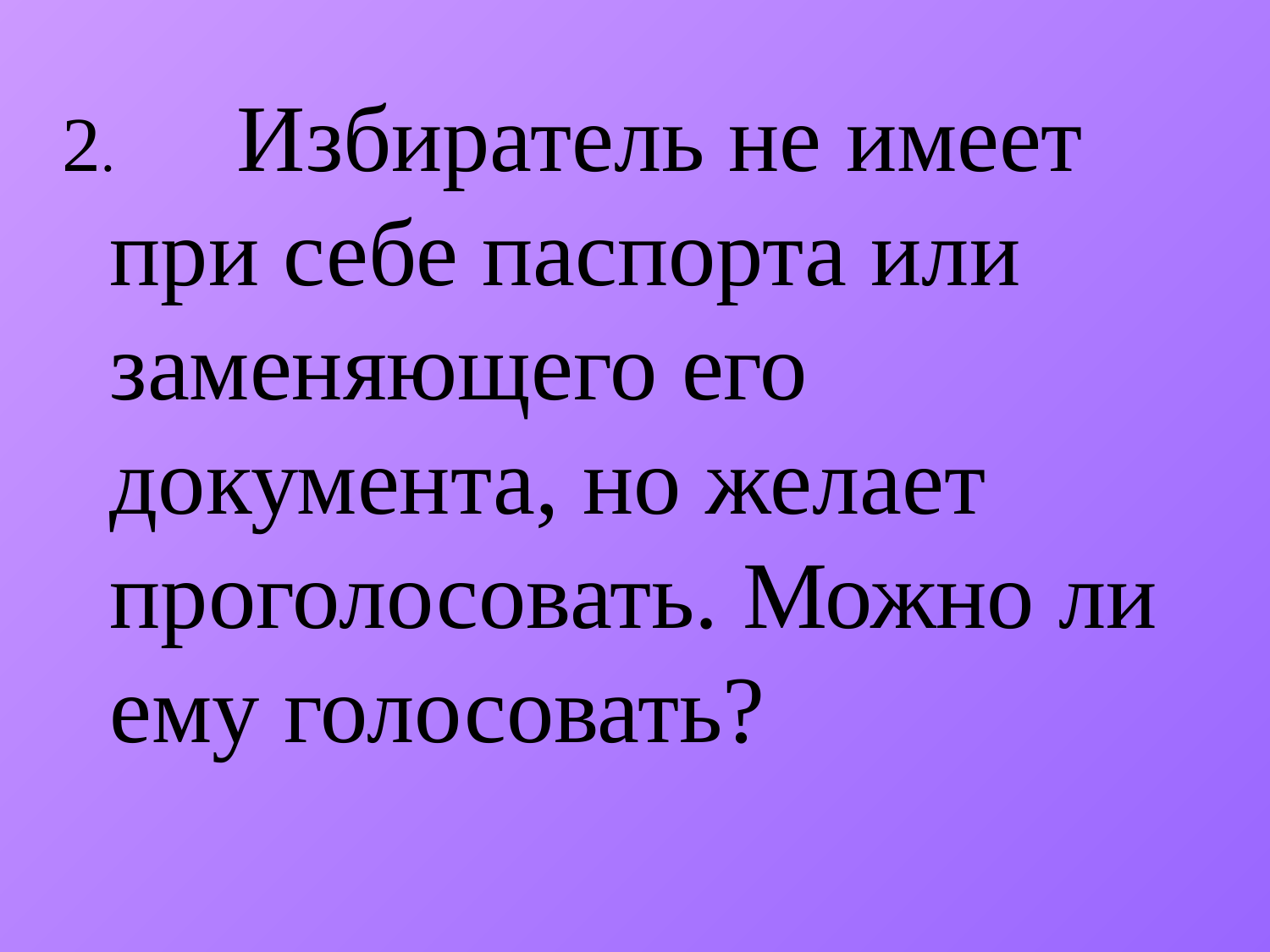

2.	Избиратель не имеет при себе паспорта или заменяющего его документа, но желает проголосовать. Можно ли ему голосовать?